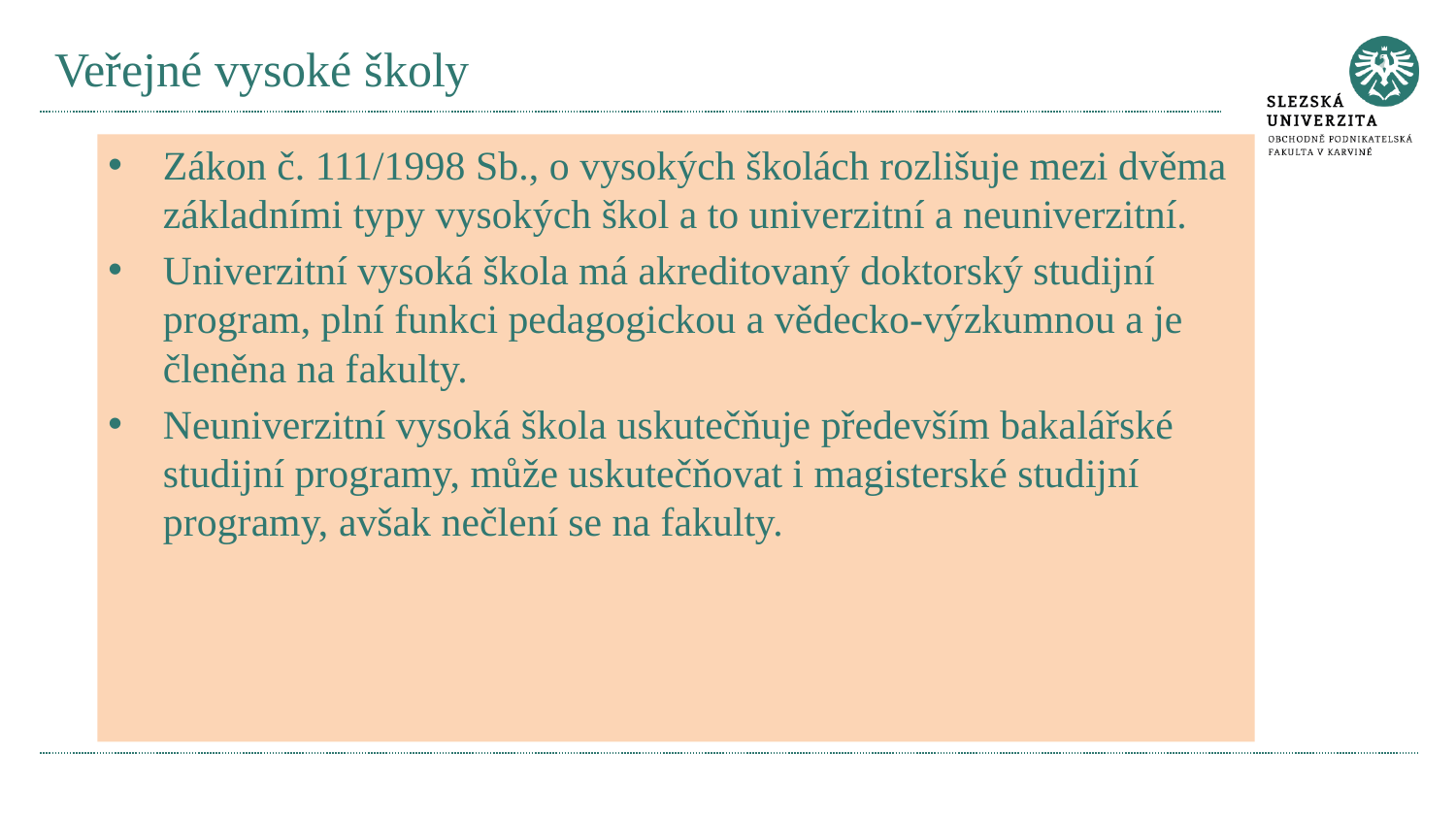

# Veřejné vysoké školy
Zákon č. 111/1998 Sb., o vysokých školách rozlišuje mezi dvěma základními typy vysokých škol a to univerzitní a neuniverzitní.
Univerzitní vysoká škola má akreditovaný doktorský studijní program, plní funkci pedagogickou a vědecko-výzkumnou a je členěna na fakulty.
Neuniverzitní vysoká škola uskutečňuje především bakalářské studijní programy, může uskutečňovat i magisterské studijní programy, avšak nečlení se na fakulty.